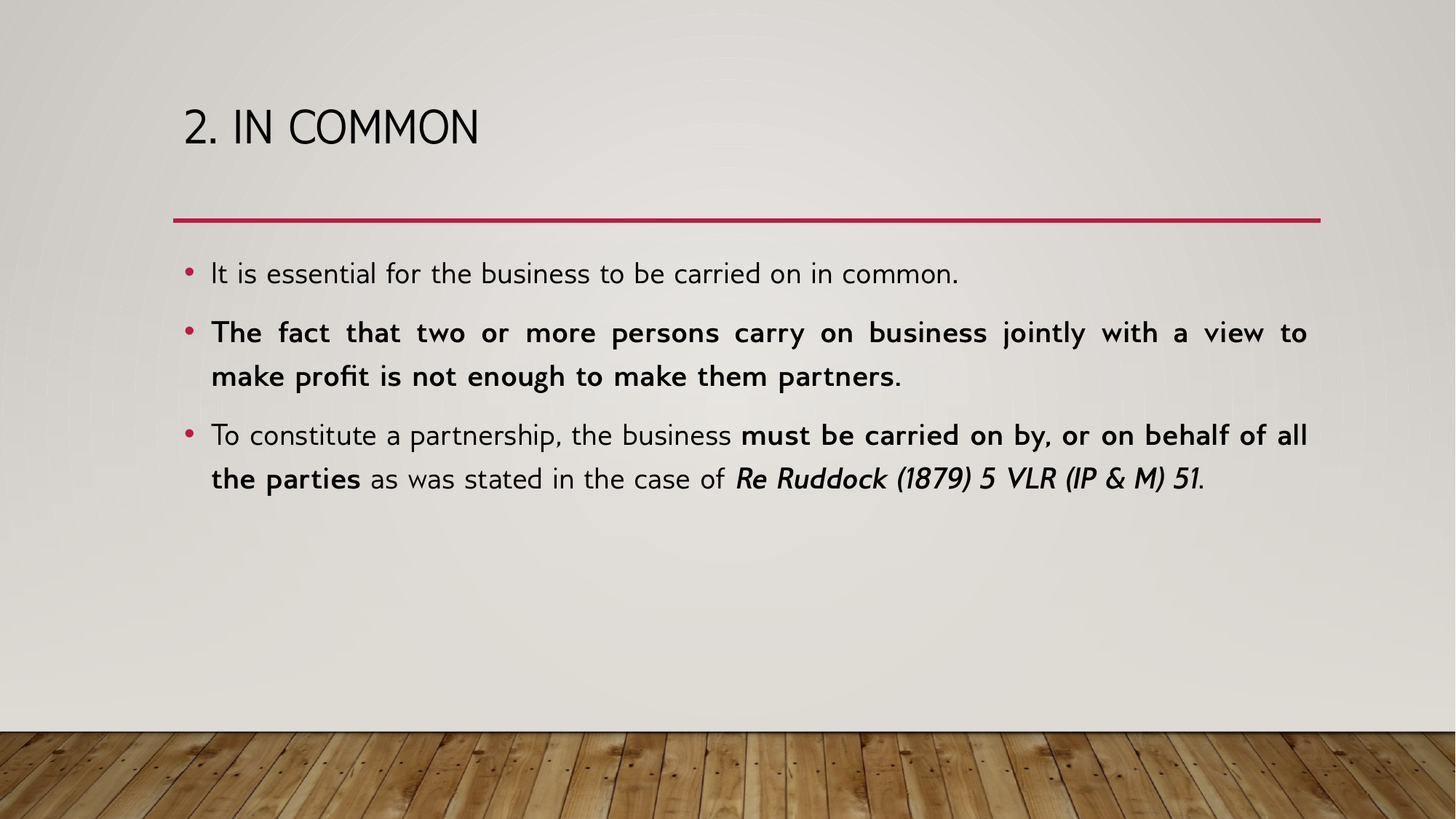

# 2. In Common
It is essential for the business to be carried on in common.
The fact that two or more persons carry on business jointly with a view to make profit is not enough to make them partners.
To constitute a partnership, the business must be carried on by, or on behalf of all the parties as was stated in the case of Re Ruddock (1879) 5 VLR (IP & M) 51.